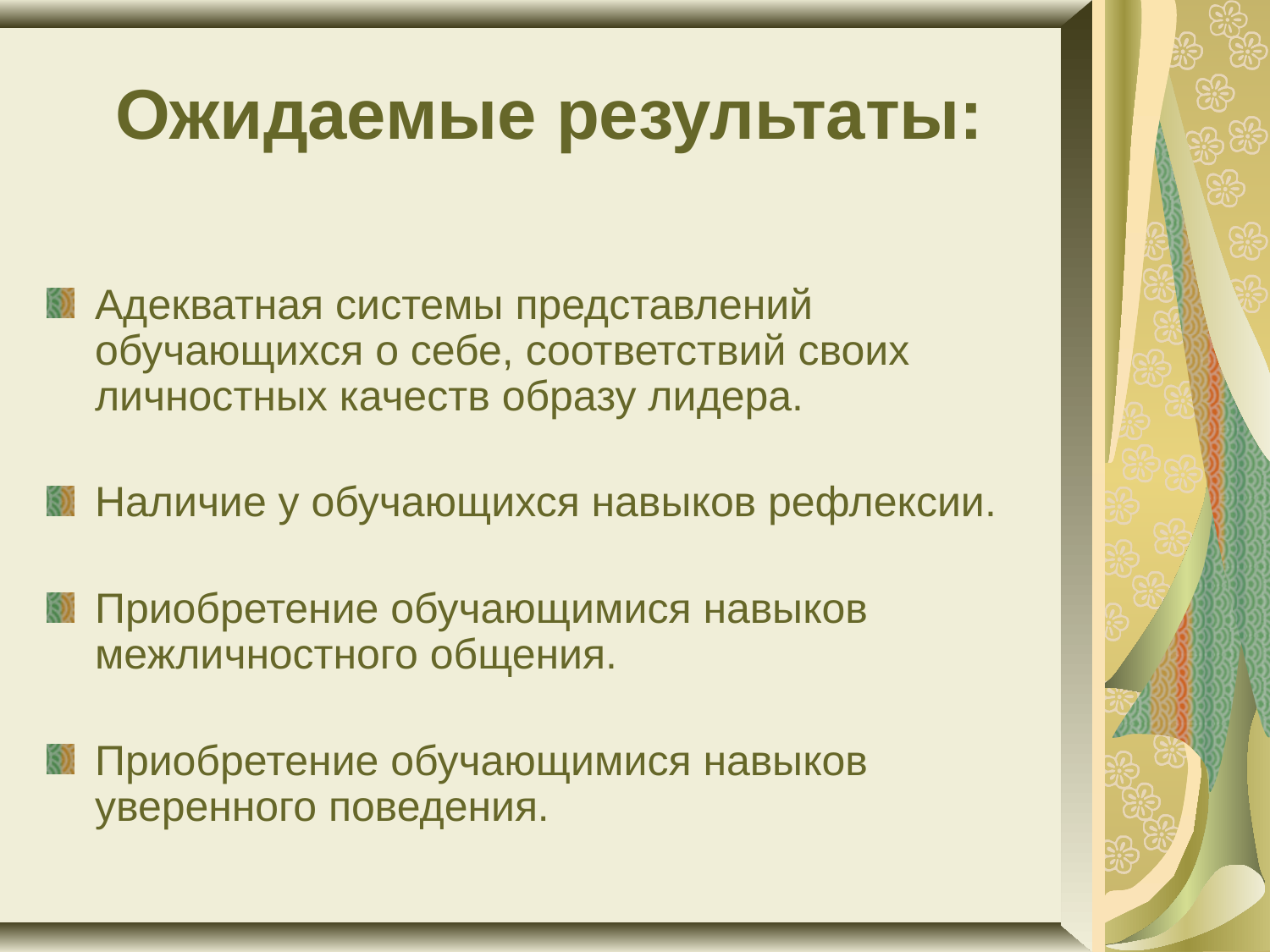

Ожидаемые результаты:
Адекватная системы представлений обучающихся о себе, соответствий своих личностных качеств образу лидера.

Наличие у обучающихся навыков рефлексии.

Приобретение обучающимися навыков межличностного общения.

Приобретение обучающимися навыков уверенного поведения.